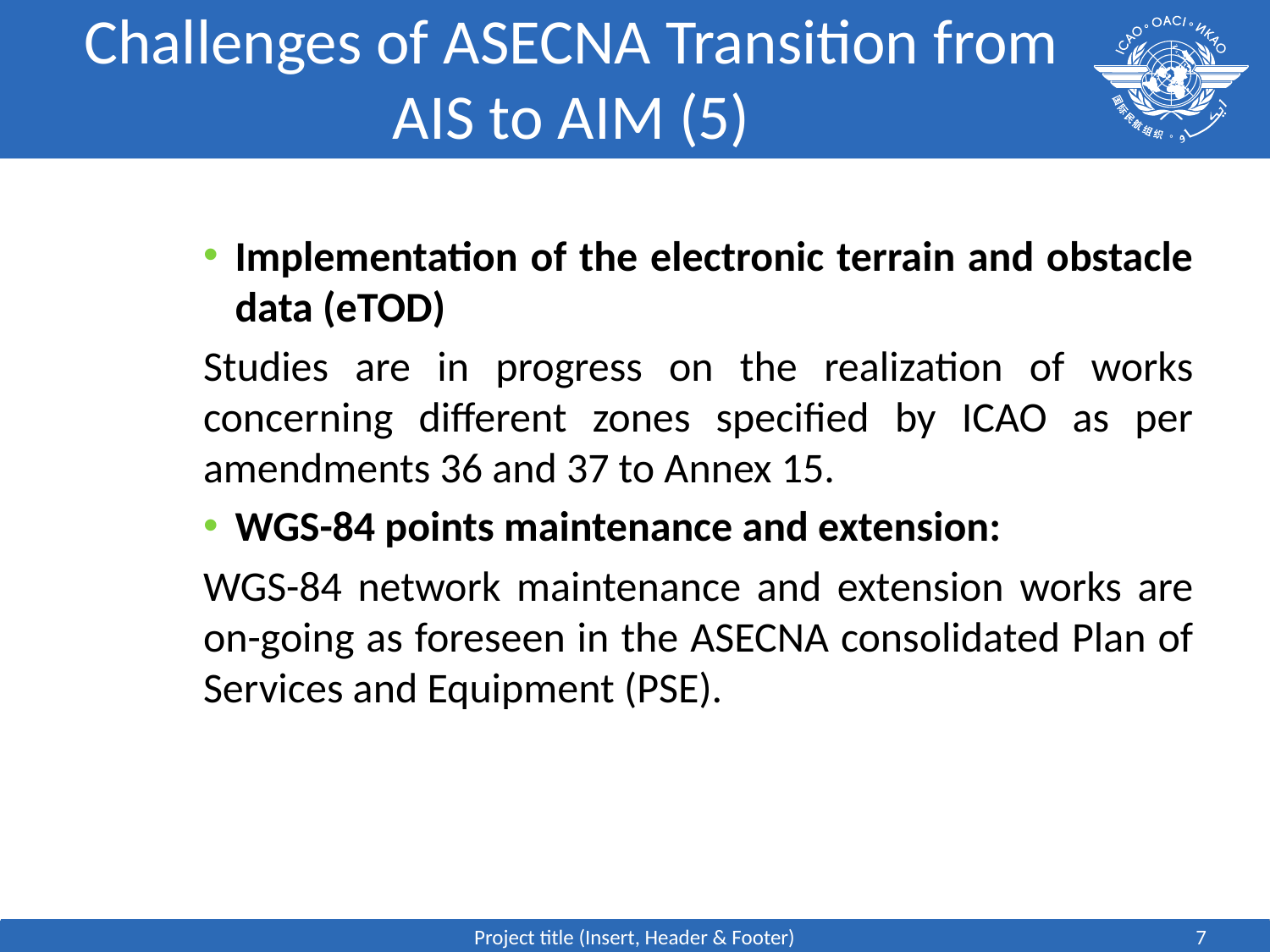

# Challenges of ASECNA Transition from AIS to AIM (5)
Implementation of the electronic terrain and obstacle data (eTOD)
Studies are in progress on the realization of works concerning different zones specified by ICAO as per amendments 36 and 37 to Annex 15.
WGS-84 points maintenance and extension:
WGS-84 network maintenance and extension works are on-going as foreseen in the ASECNA consolidated Plan of Services and Equipment (PSE).

Project title (Insert, Header & Footer)
7